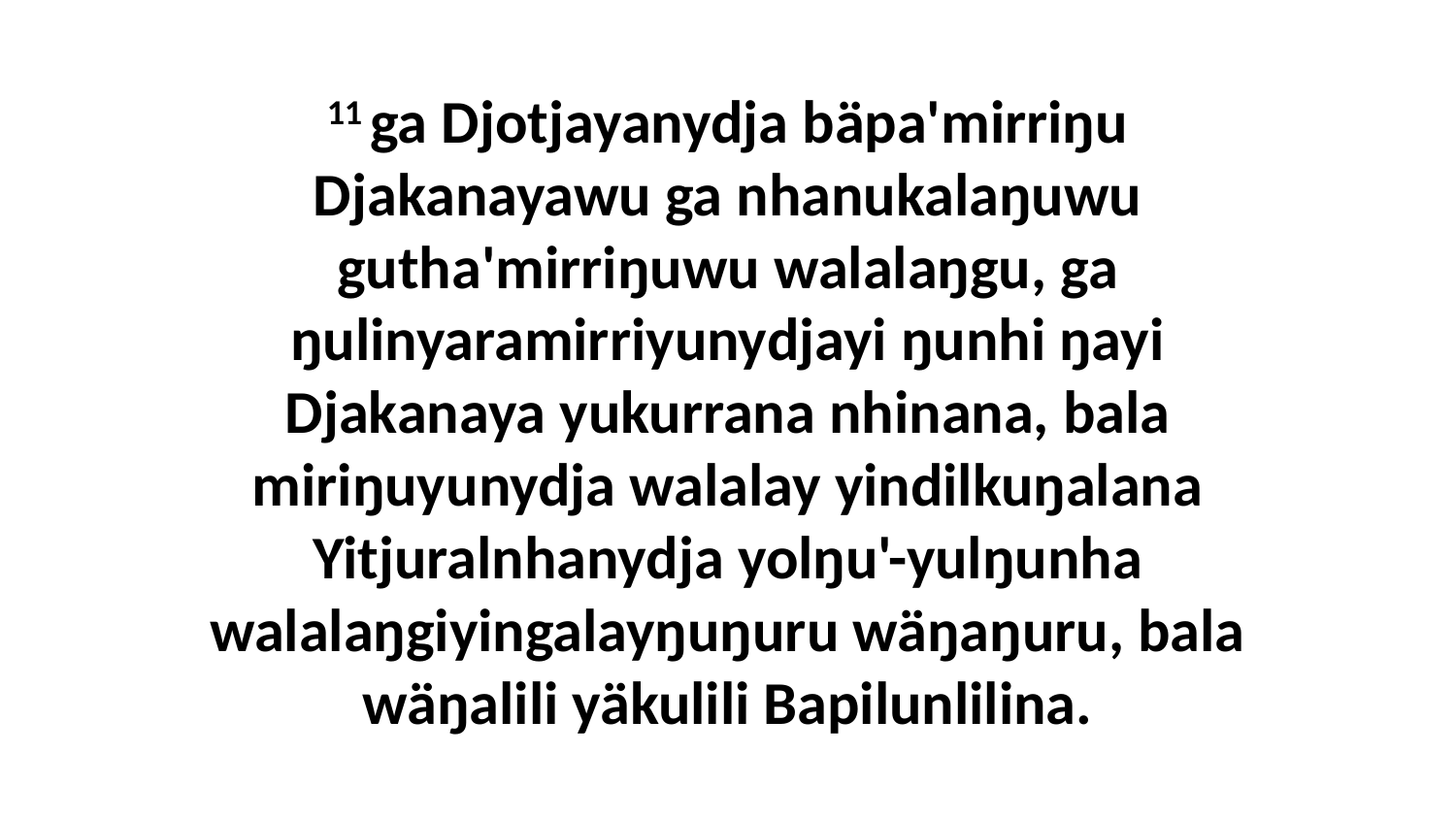

11 ga Djotjayanydja bäpa'mirriŋu Djakanayawu ga nhanukalaŋuwu gutha'mirriŋuwu walalaŋgu, ga ŋulinyaramirriyunydjayi ŋunhi ŋayi Djakanaya yukurrana nhinana, bala miriŋuyunydja walalay yindilkuŋalana Yitjuralnhanydja yolŋu'-yulŋunha walalaŋgiyingalayŋuŋuru wäŋaŋuru, bala wäŋalili yäkulili Bapilunlilina.